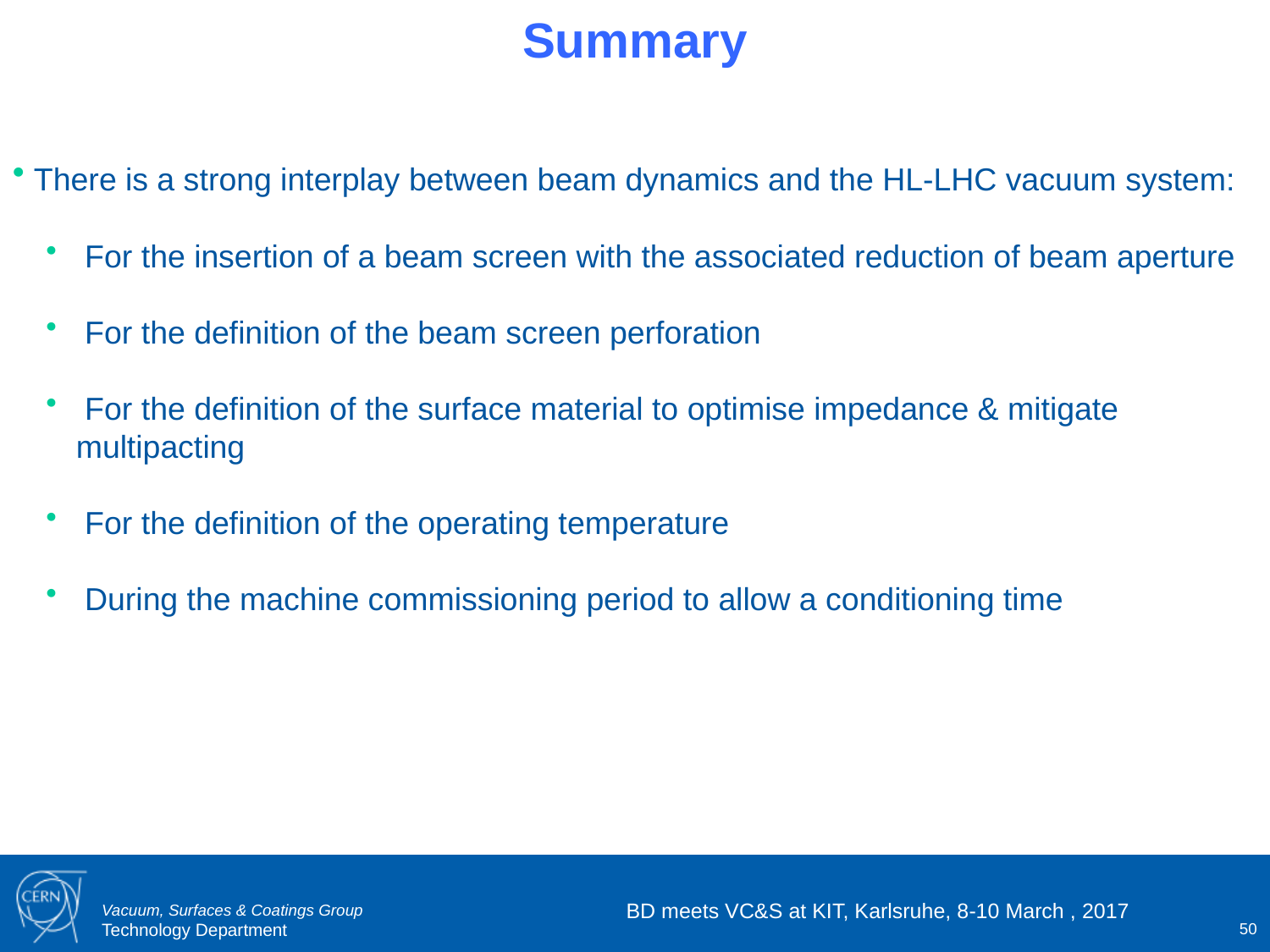

# Summary
 There is a strong interplay between beam dynamics and the HL-LHC vacuum system:

 For the insertion of a beam screen with the associated reduction of beam aperture

 For the definition of the beam screen perforation

 For the definition of the surface material to optimise impedance & mitigate multipacting

 For the definition of the operating temperature

 During the machine commissioning period to allow a conditioning time

BD meets VC&S at KIT, Karlsruhe, 8-10 March , 2017
50